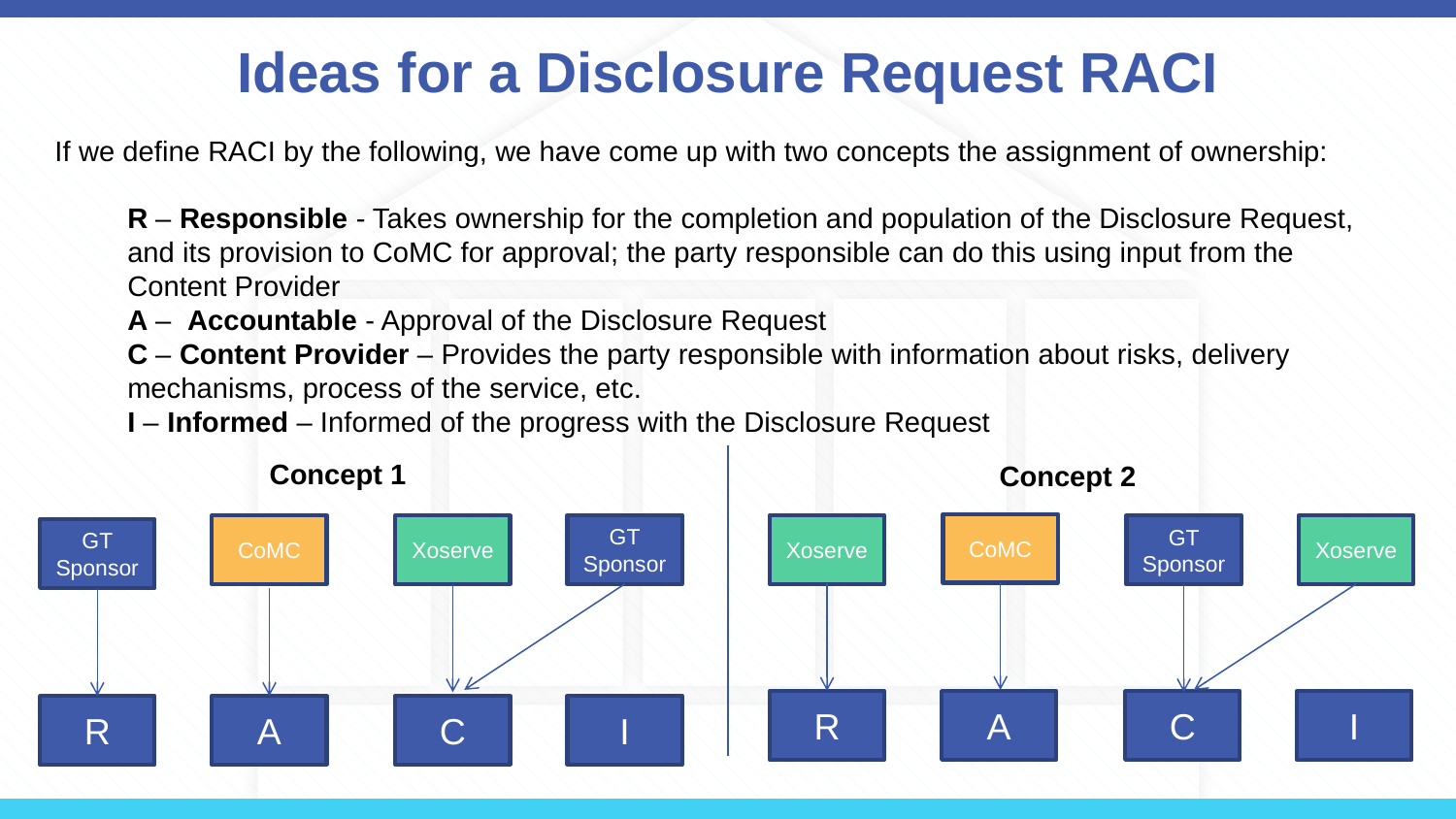

# Ideas for a Disclosure Request RACI
If we define RACI by the following, we have come up with two concepts the assignment of ownership:

R – Responsible - Takes ownership for the completion and population of the Disclosure Request, and its provision to CoMC for approval; the party responsible can do this using input from the Content Provider
A –  Accountable - Approval of the Disclosure Request
C – Content Provider – Provides the party responsible with information about risks, delivery mechanisms, process of the service, etc.
I – Informed – Informed of the progress with the Disclosure Request
Concept 1
Concept 2
CoMC
GT Sponsor
Xoserve
CoMC
Xoserve
Xoserve
GT Sponsor
GT Sponsor
R
A
C
I
R
A
C
I